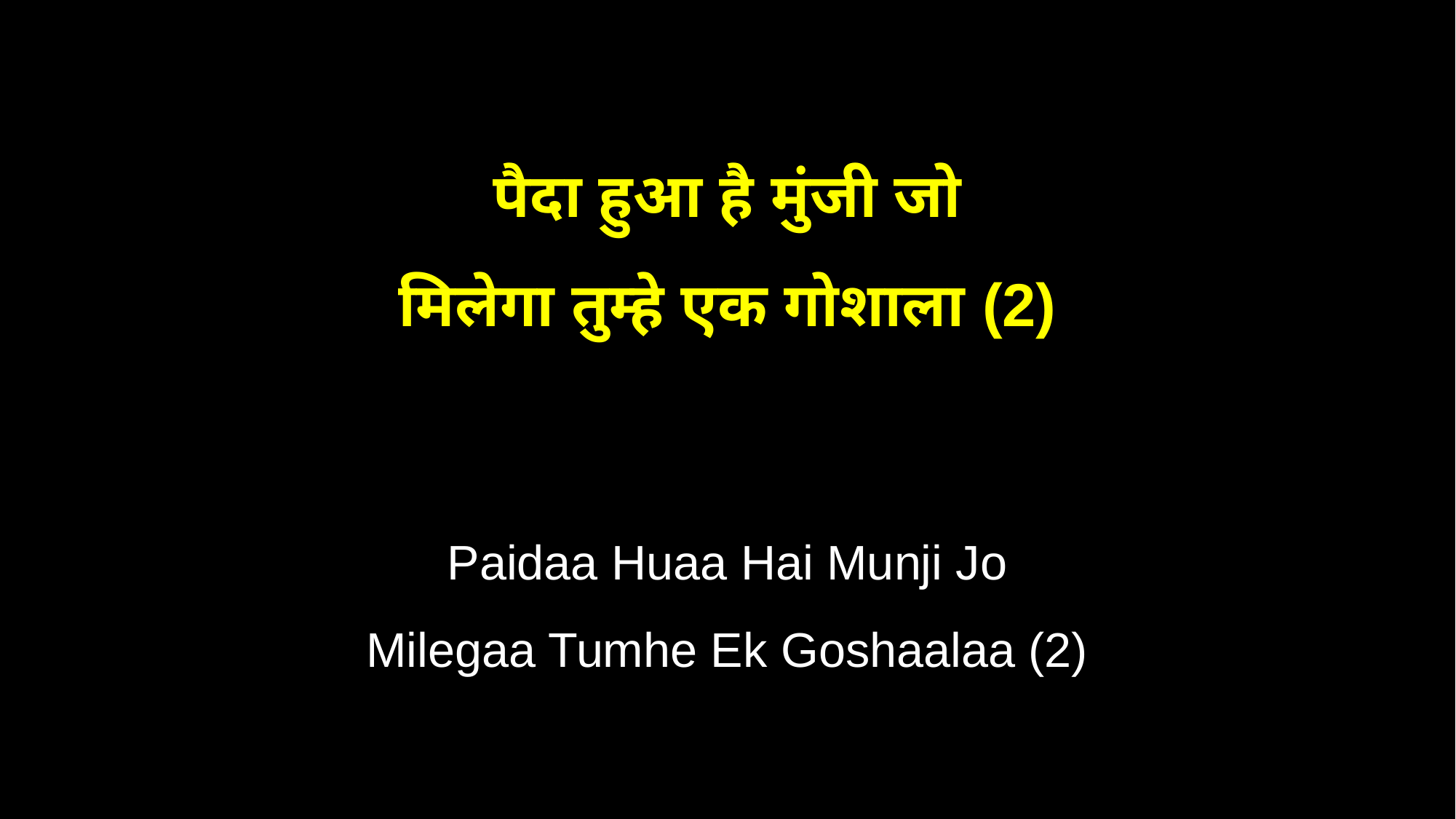

पैदा हुआ है मुंजी जो
मिलेगा तुम्हे एक गोशाला (2)
Paidaa Huaa Hai Munji Jo
Milegaa Tumhe Ek Goshaalaa (2)